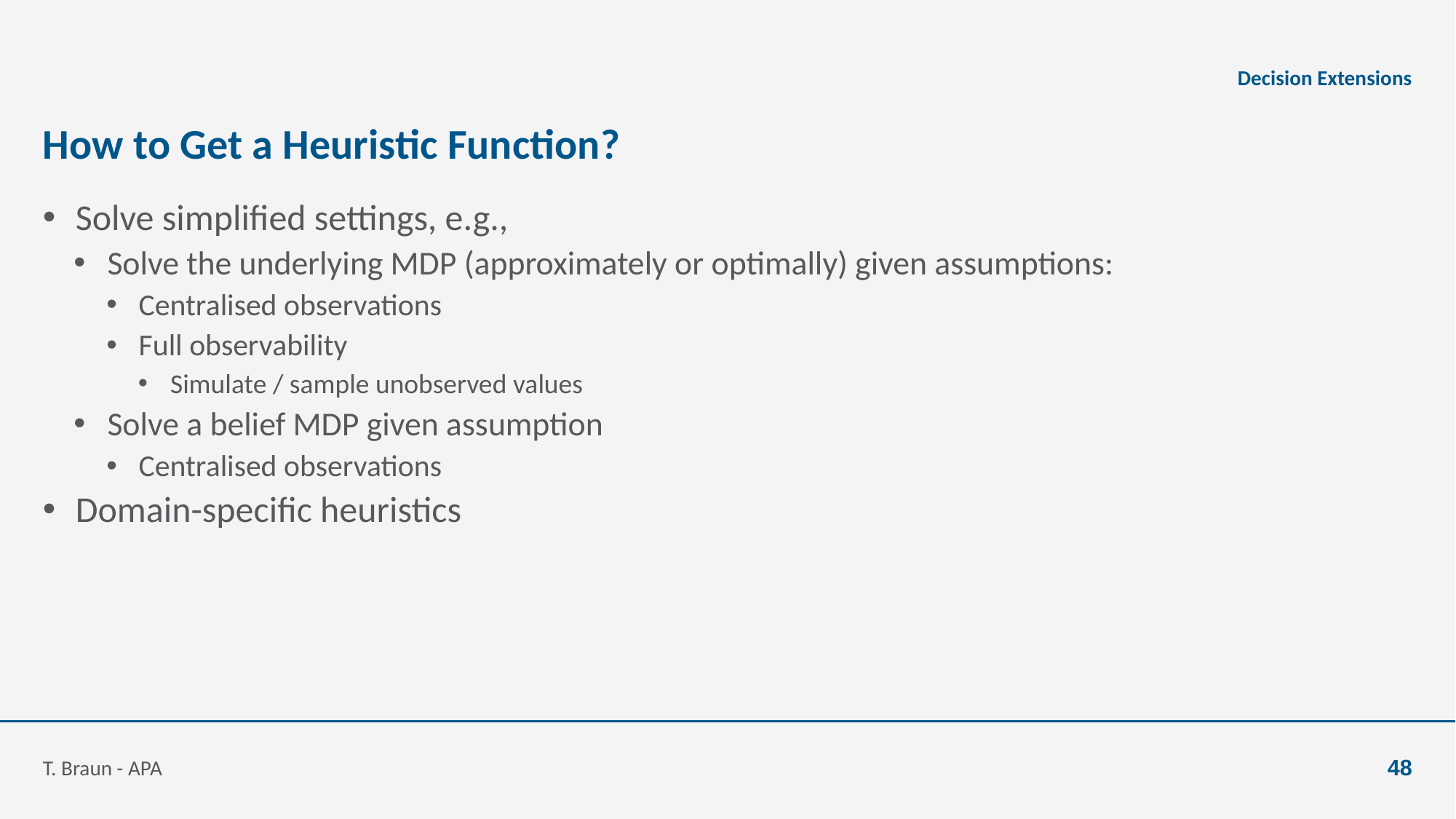

Decision Extensions
# How to Get a Heuristic Function?
Solve simplified settings, e.g.,
Solve the underlying MDP (approximately or optimally) given assumptions:
Centralised observations
Full observability
Simulate / sample unobserved values
Solve a belief MDP given assumption
Centralised observations
Domain-specific heuristics

T. Braun - APA
48